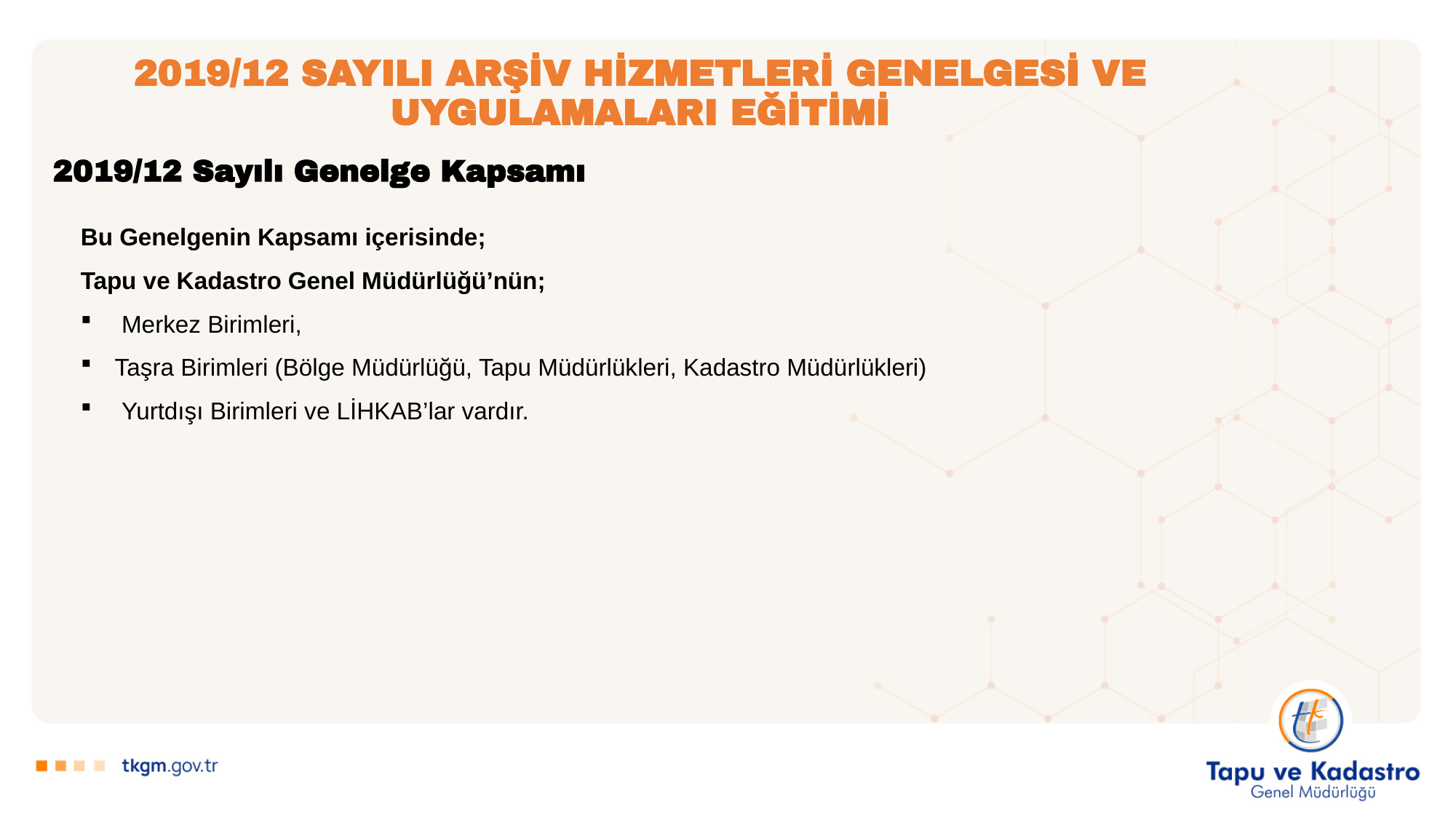

# 2019/12 SAYILI ARŞİV HİZMETLERİ GENELGESİ VE UYGULAMALARI EĞİTİMİ
2019/12 Sayılı Genelge Kapsamı

Bu Genelgenin Kapsamı içerisinde;
Tapu ve Kadastro Genel Müdürlüğü’nün;
 Merkez Birimleri,
Taşra Birimleri (Bölge Müdürlüğü, Tapu Müdürlükleri, Kadastro Müdürlükleri)
 Yurtdışı Birimleri ve LİHKAB’lar vardır.